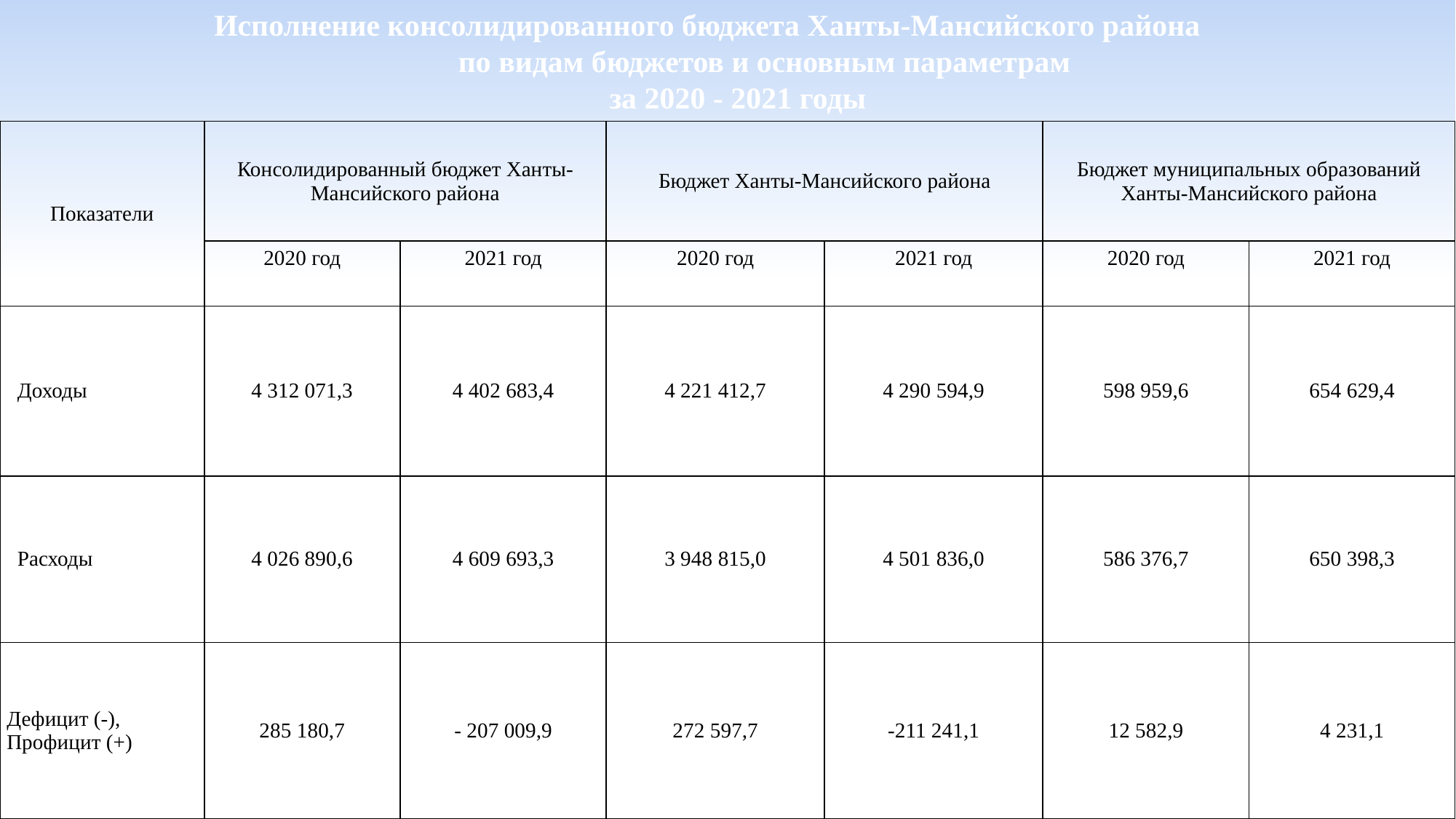

Исполнение консолидированного бюджета Ханты-Мансийского района                 по видам бюджетов и основным параметрам
за 2020 - 2021 годы
| Показатели | Консолидированный бюджет Ханты-Мансийского района |  | Бюджет Ханты-Мансийского района |  | Бюджет муниципальных образований Ханты-Мансийского района |  |
| --- | --- | --- | --- | --- | --- | --- |
|  | 2020 год | 2021 год | 2020 год | 2021 год | 2020 год | 2021 год |
| Доходы | 4 312 071,3 | 4 402 683,4 | 4 221 412,7 | 4 290 594,9 | 598 959,6 | 654 629,4 |
| Расходы | 4 026 890,6 | 4 609 693,3 | 3 948 815,0 | 4 501 836,0 | 586 376,7 | 650 398,3 |
| Дефицит (-), Профицит (+) | 285 180,7 | - 207 009,9 | 272 597,7 | -211 241,1 | 12 582,9 | 4 231,1 |